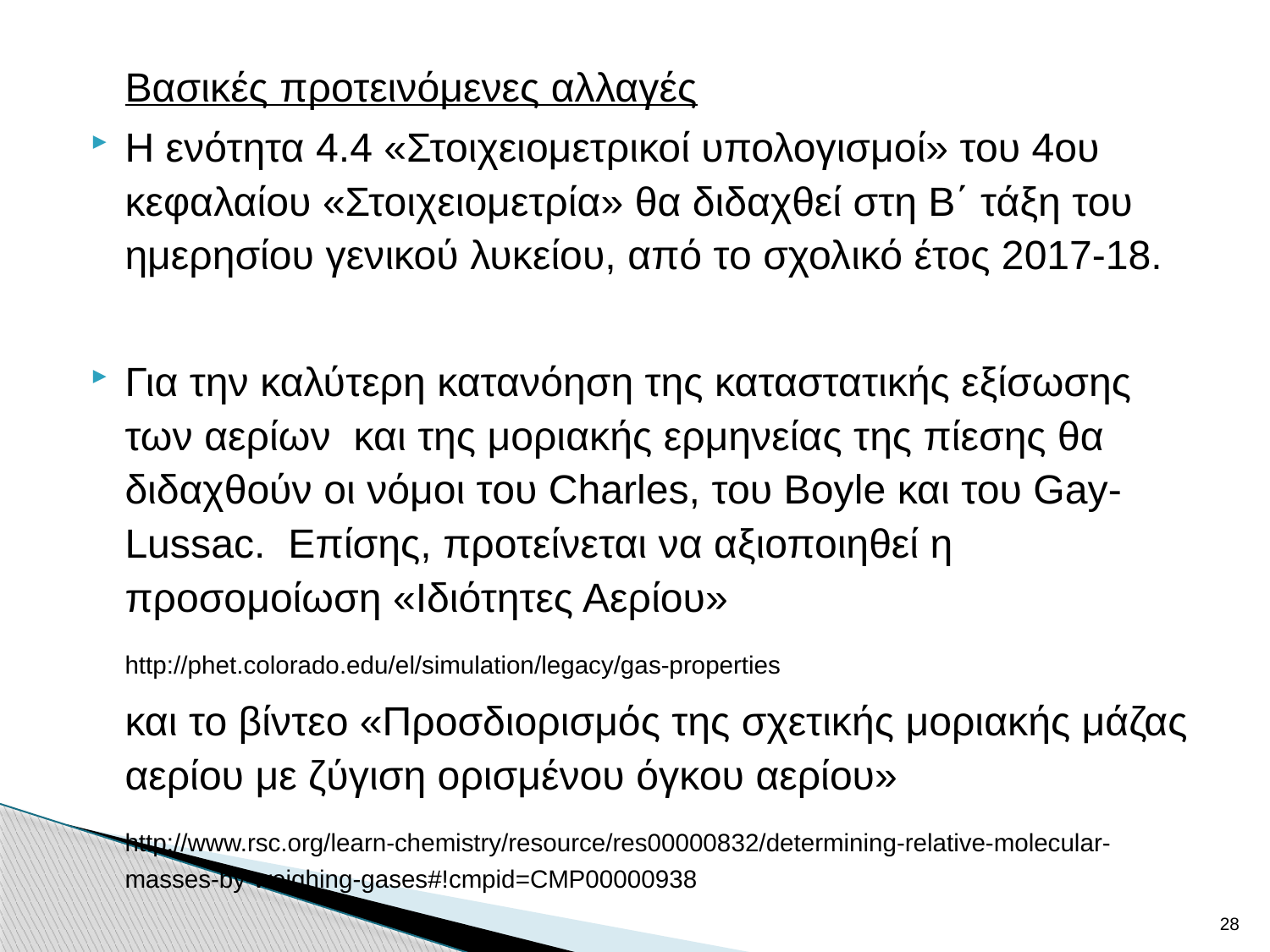

Βασικές προτεινόμενες αλλαγές
Η ενότητα 4.4 «Στοιχειομετρικοί υπολογισμοί» του 4ου κεφαλαίου «Στοιχειομετρία» θα διδαχθεί στη Β΄ τάξη του ημερησίου γενικού λυκείου, από το σχολικό έτος 2017-18.
Για την καλύτερη κατανόηση της καταστατικής εξίσωσης των αερίων  και της μοριακής ερμηνείας της πίεσης θα διδαχθούν οι νόμοι του Charles, του Boyle και του Gay-Lussac.  Επίσης, προτείνεται να αξιοποιηθεί η προσομοίωση «Ιδιότητες Αερίου»
	http://phet.colorado.edu/el/simulation/legacy/gas-properties
	και το βίντεο «Προσδιορισμός της σχετικής μοριακής μάζας αερίου με ζύγιση ορισμένου όγκου αερίου»
	http://www.rsc.org/learn-chemistry/resource/res00000832/determining-relative-molecular-masses-by-weighing-gases#!cmpid=CMP00000938

28